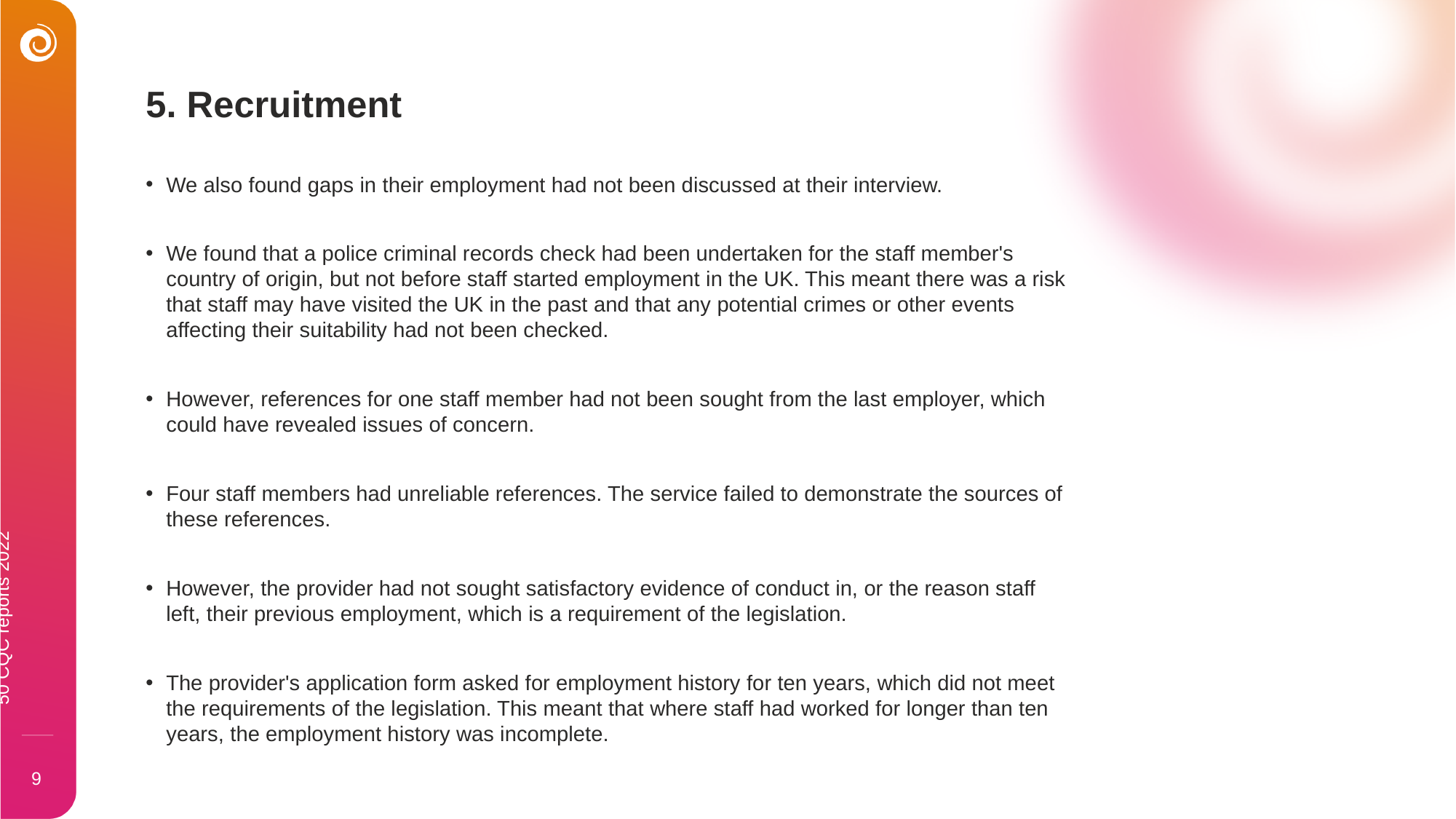

5. Recruitment
We also found gaps in their employment had not been discussed at their interview.

We found that a police criminal records check had been undertaken for the staff member's country of origin, but not before staff started employment in the UK. This meant there was a risk that staff may have visited the UK in the past and that any potential crimes or other events affecting their suitability had not been checked.

However, references for one staff member had not been sought from the last employer, which could have revealed issues of concern.

Four staff members had unreliable references. The service failed to demonstrate the sources of these references.

However, the provider had not sought satisfactory evidence of conduct in, or the reason staff left, their previous employment, which is a requirement of the legislation.

The provider's application form asked for employment history for ten years, which did not meet the requirements of the legislation. This meant that where staff had worked for longer than ten years, the employment history was incomplete.

50 CQC reports 2022

9